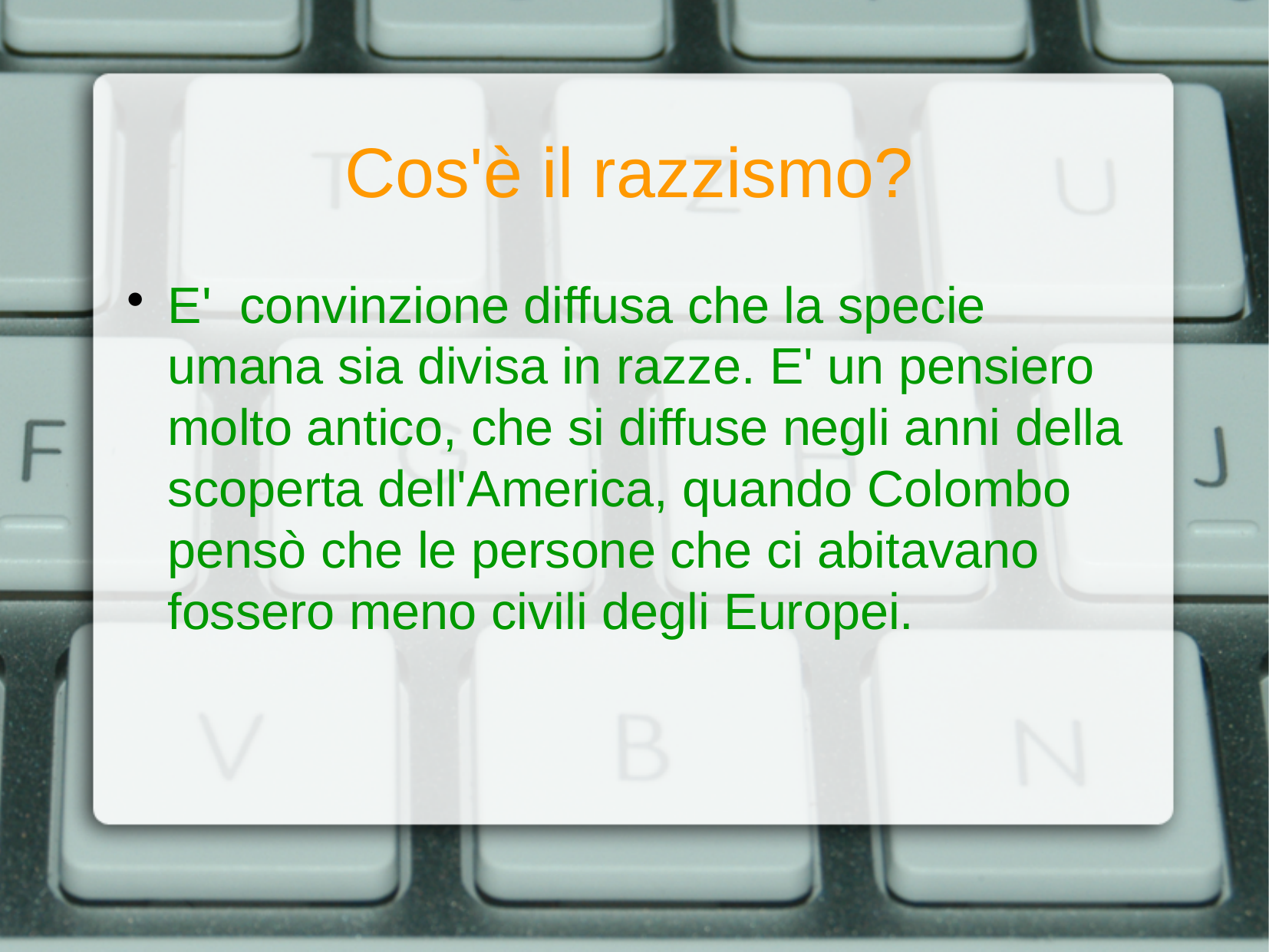

Cos'è il razzismo?
E'  convinzione diffusa che la specie umana sia divisa in razze. E' un pensiero molto antico, che si diffuse negli anni della scoperta dell'America, quando Colombo pensò che le persone che ci abitavano fossero meno civili degli Europei.